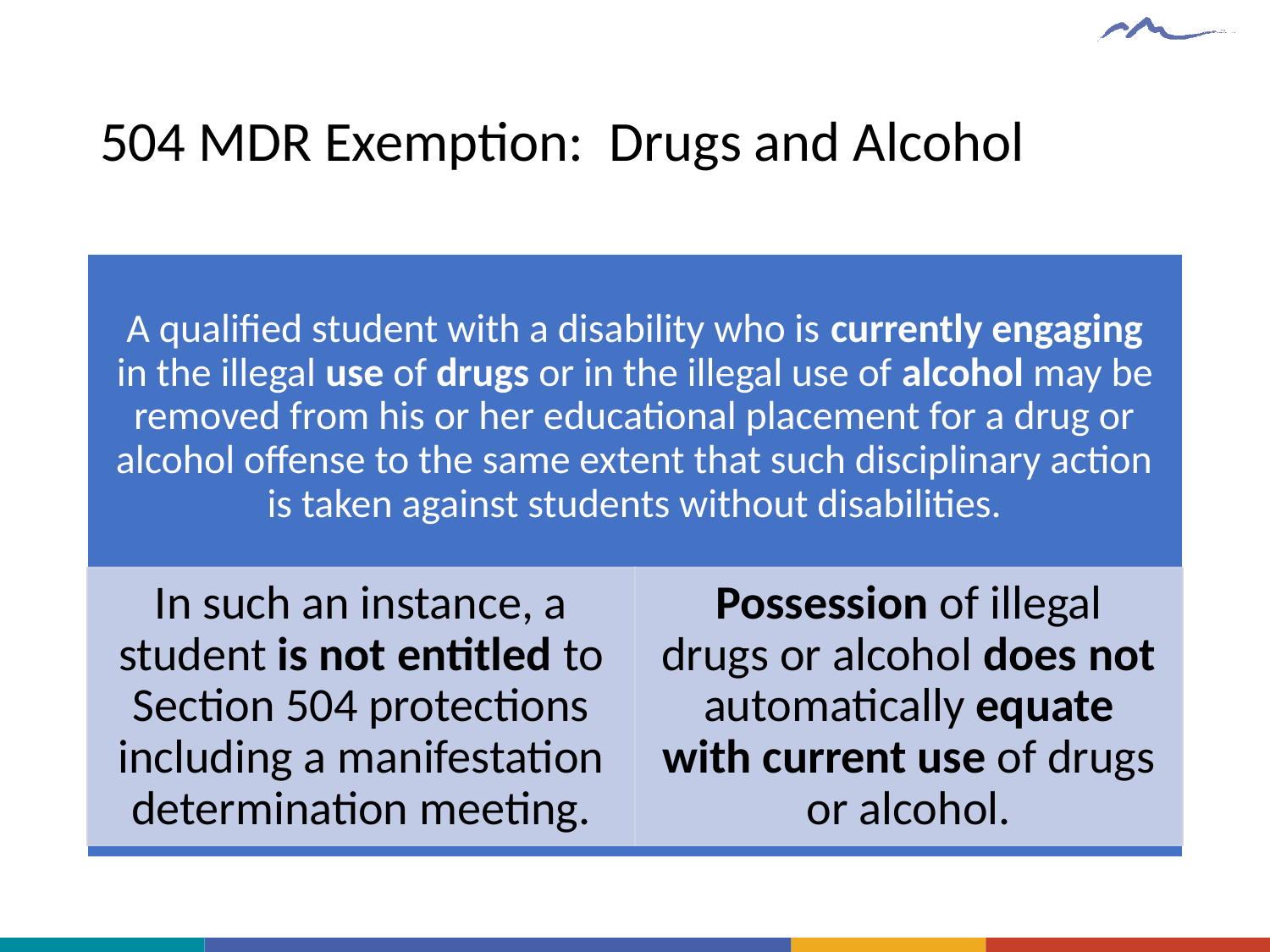

# 504 MDR Exemption:  Drugs and Alcohol
A qualified student with a disability who is currently engaging in the illegal use of drugs or in the illegal use of alcohol may be removed from his or her educational placement for a drug or alcohol offense to the same extent that such disciplinary action is taken against students without disabilities.
In such an instance, a student is not entitled to Section 504 protections including a manifestation determination meeting.
Possession of illegal drugs or alcohol does not automatically equate with current use of drugs or alcohol.